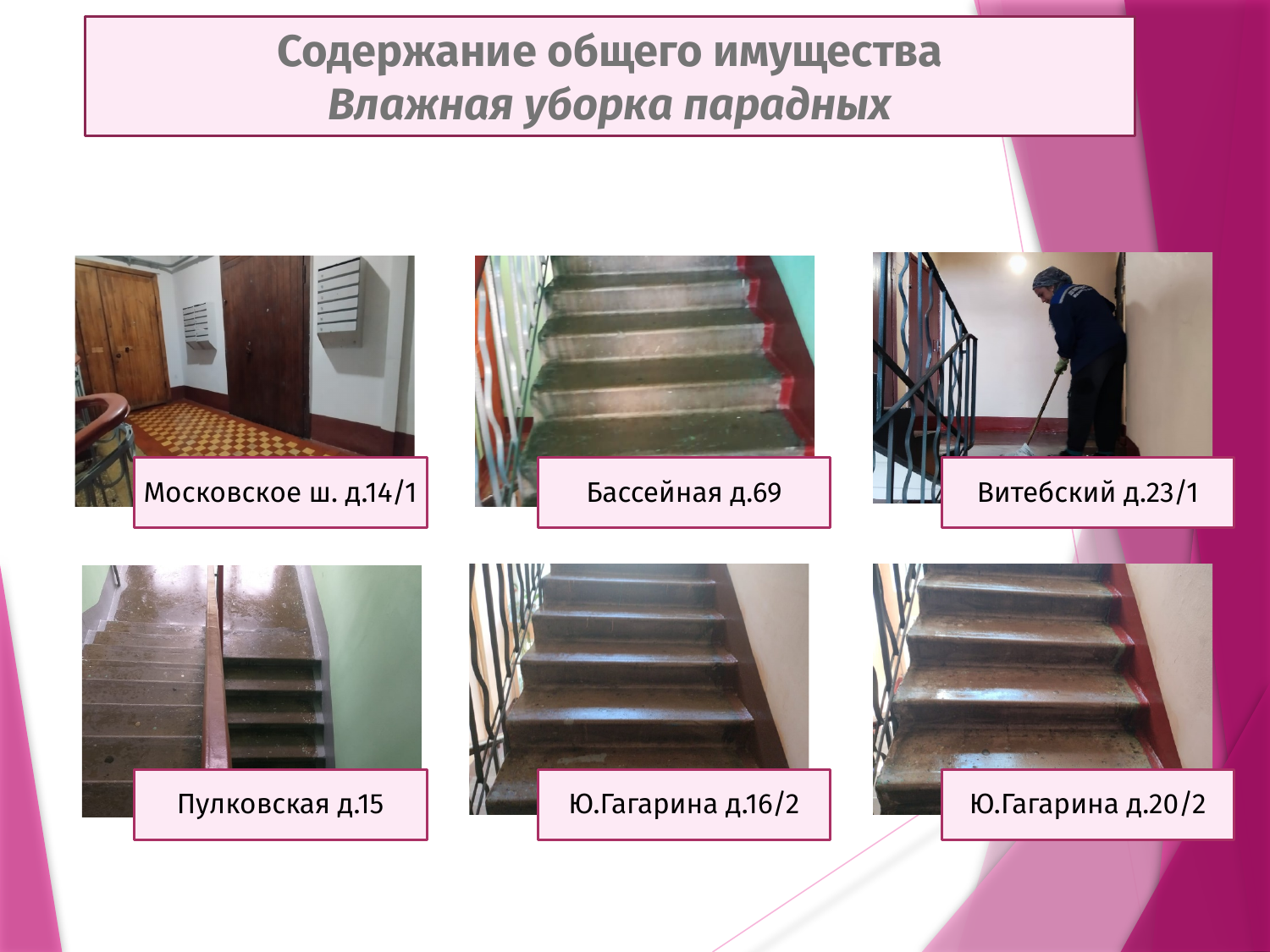

# Содержание общего имущества Влажная уборка парадных
Московское ш. д.14/1
Бассейная д.69
Витебский д.23/1
Пулковская д.15
Ю.Гагарина д.16/2
Ю.Гагарина д.20/2